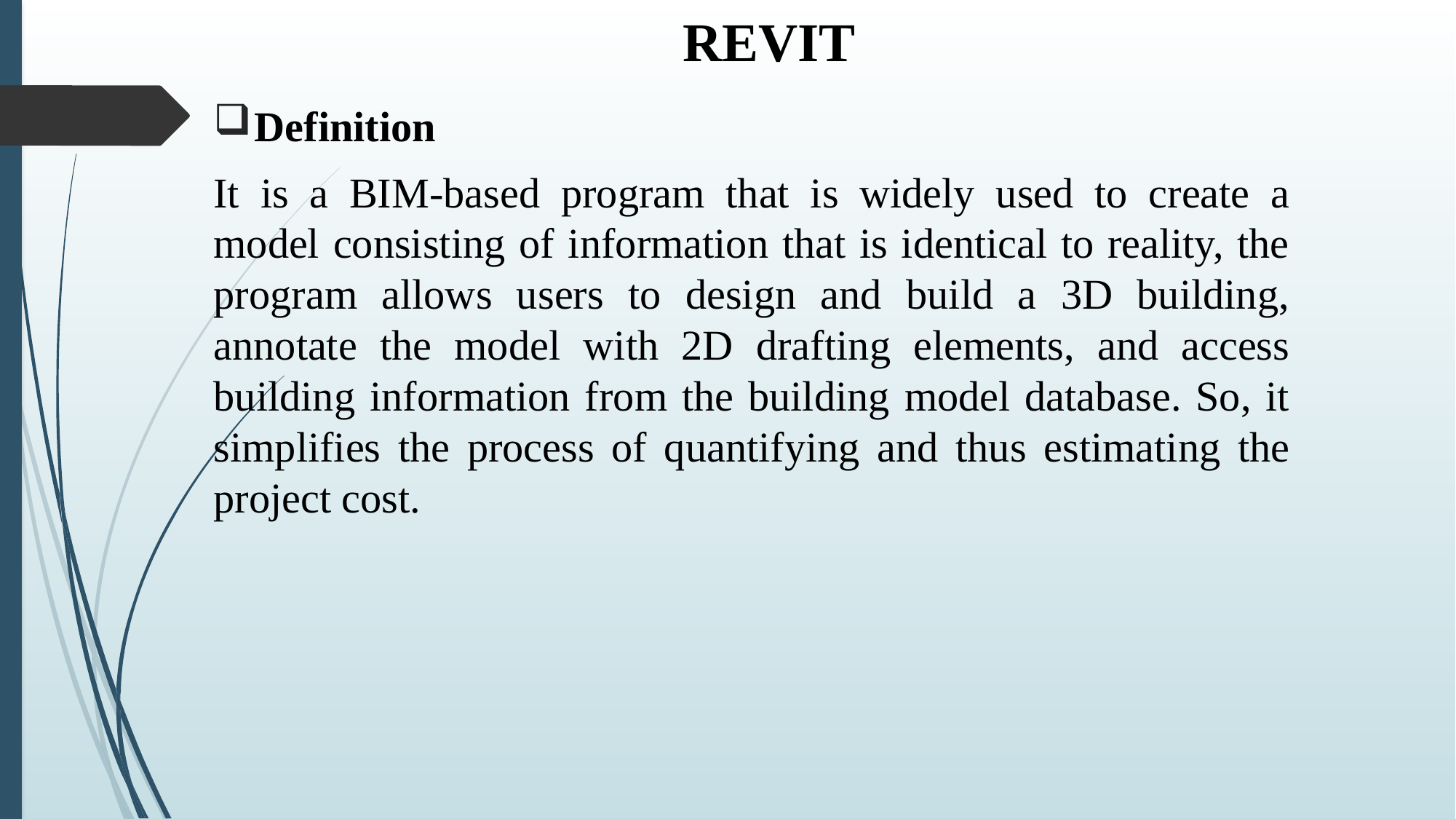

REVIT
Definition
It is a BIM-based program that is widely used to create a model consisting of information that is identical to reality, the program allows users to design and build a 3D building, annotate the model with 2D drafting elements, and access building information from the building model database. So, it simplifies the process of quantifying and thus estimating the project cost.